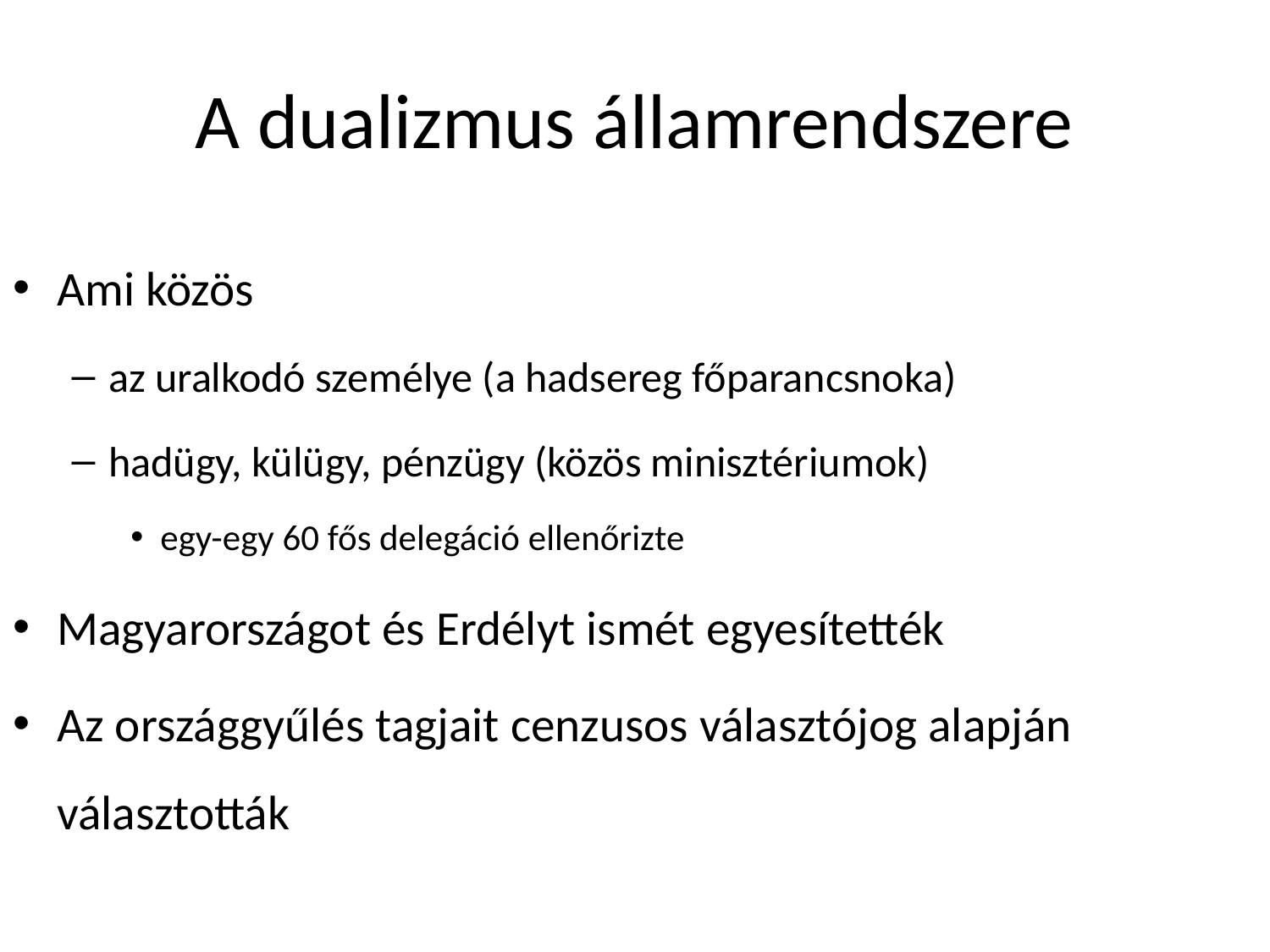

# A dualizmus államrendszere
Ami közös
az uralkodó személye (a hadsereg főparancsnoka)
hadügy, külügy, pénzügy (közös minisztériumok)
egy-egy 60 fős delegáció ellenőrizte
Magyarországot és Erdélyt ismét egyesítették
Az országgyűlés tagjait cenzusos választójog alapján választották